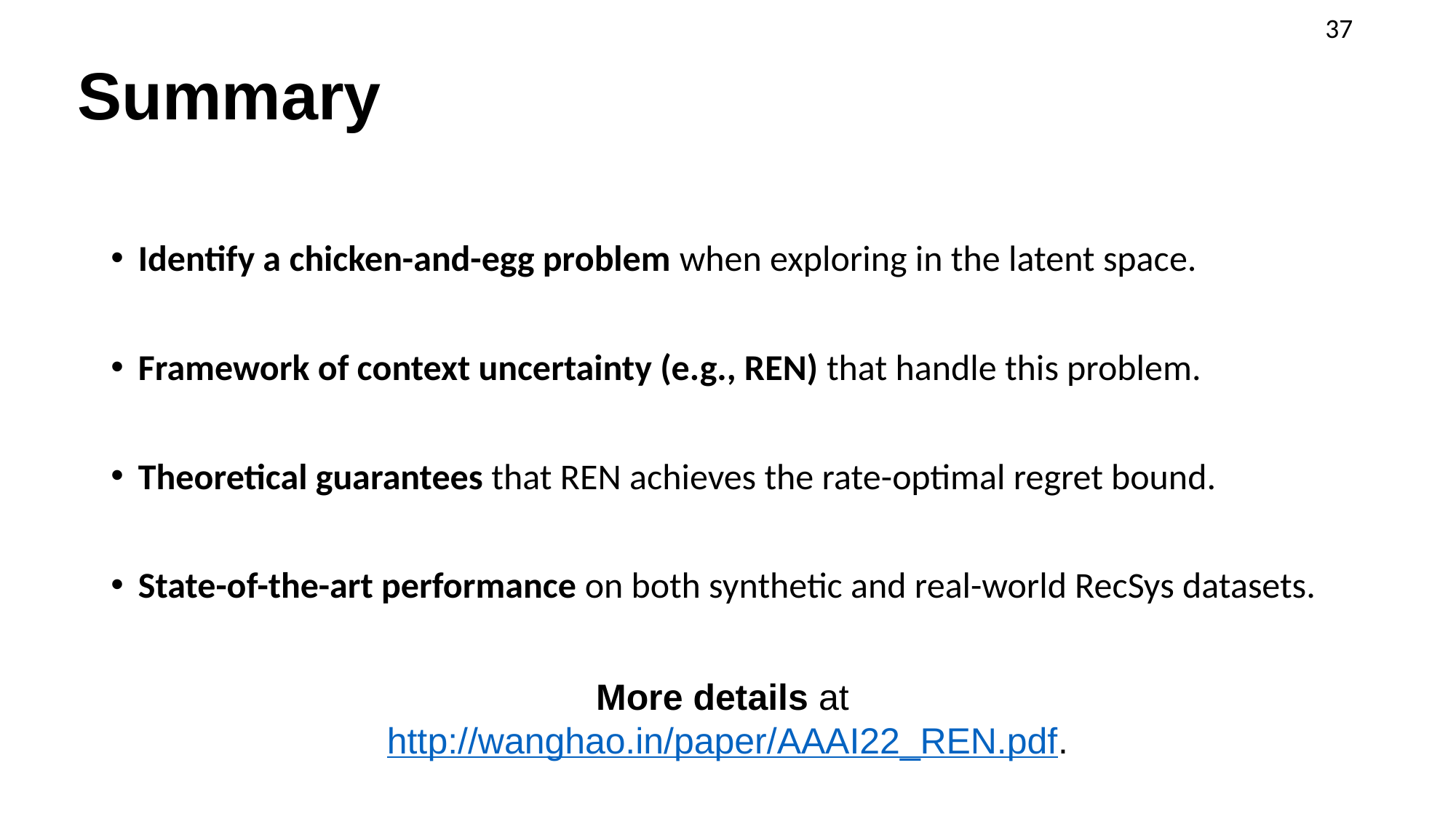

37
# Summary
Identify a chicken-and-egg problem when exploring in the latent space.

Framework of context uncertainty (e.g., REN) that handle this problem.

Theoretical guarantees that REN achieves the rate-optimal regret bound.

State-of-the-art performance on both synthetic and real-world RecSys datasets.

More details at http://wanghao.in/paper/AAAI22_REN.pdf.